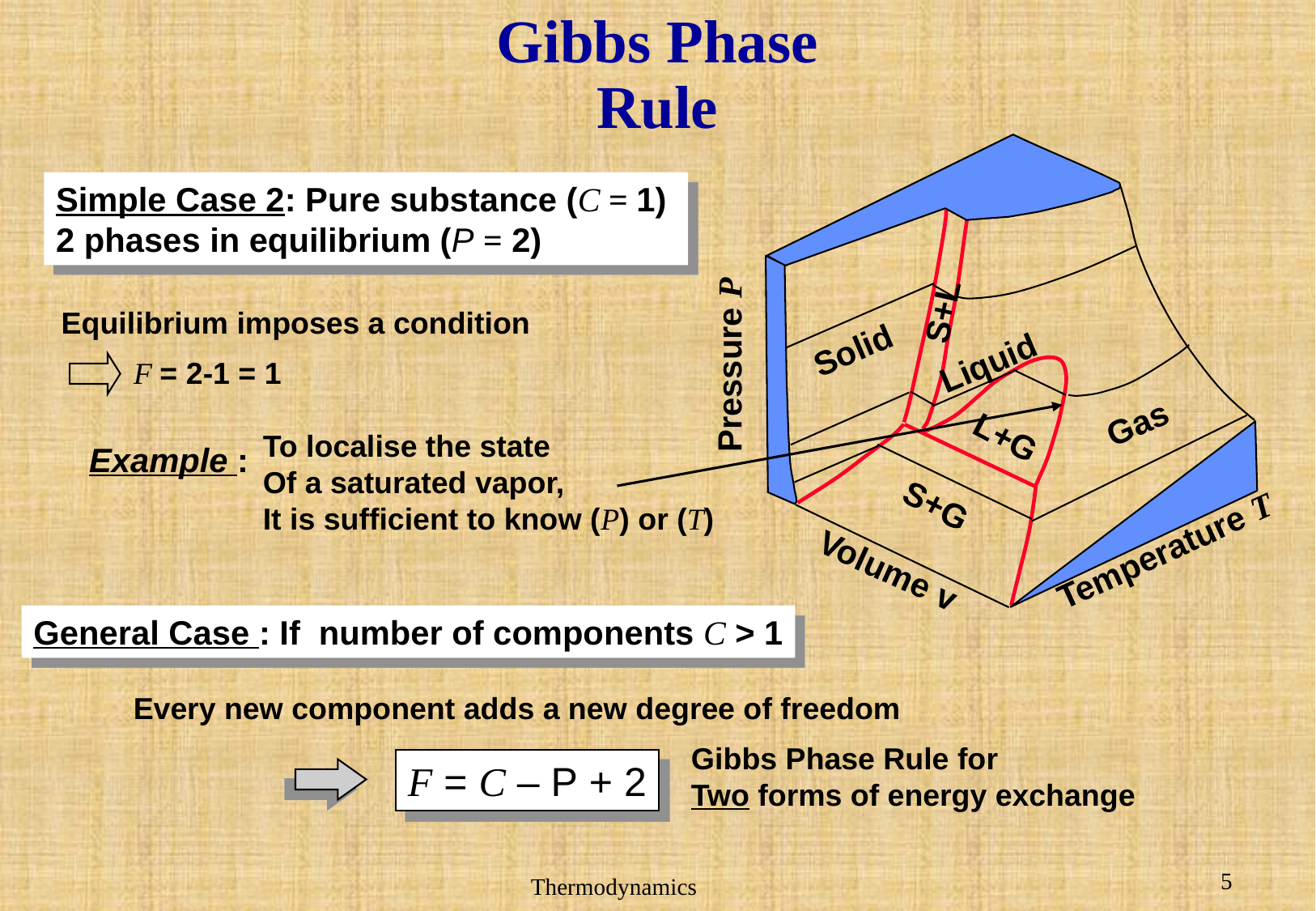

# Gibbs Phase Rule

S+L
Solid
Liquid
Pressure P
Gas
L+G
S+G
Temperature T
Volume v
Simple Case 2: Pure substance (C = 1)
2 phases in equilibrium (P = 2)
Equilibrium imposes a condition
F = 2-1 = 1

To localise the state
Of a saturated vapor,
It is sufficient to know (P) or (T)
Example :
General Case : If  number of components C > 1
Every new component adds a new degree of freedom
Gibbs Phase Rule for
Two forms of energy exchange
F = C – P + 2